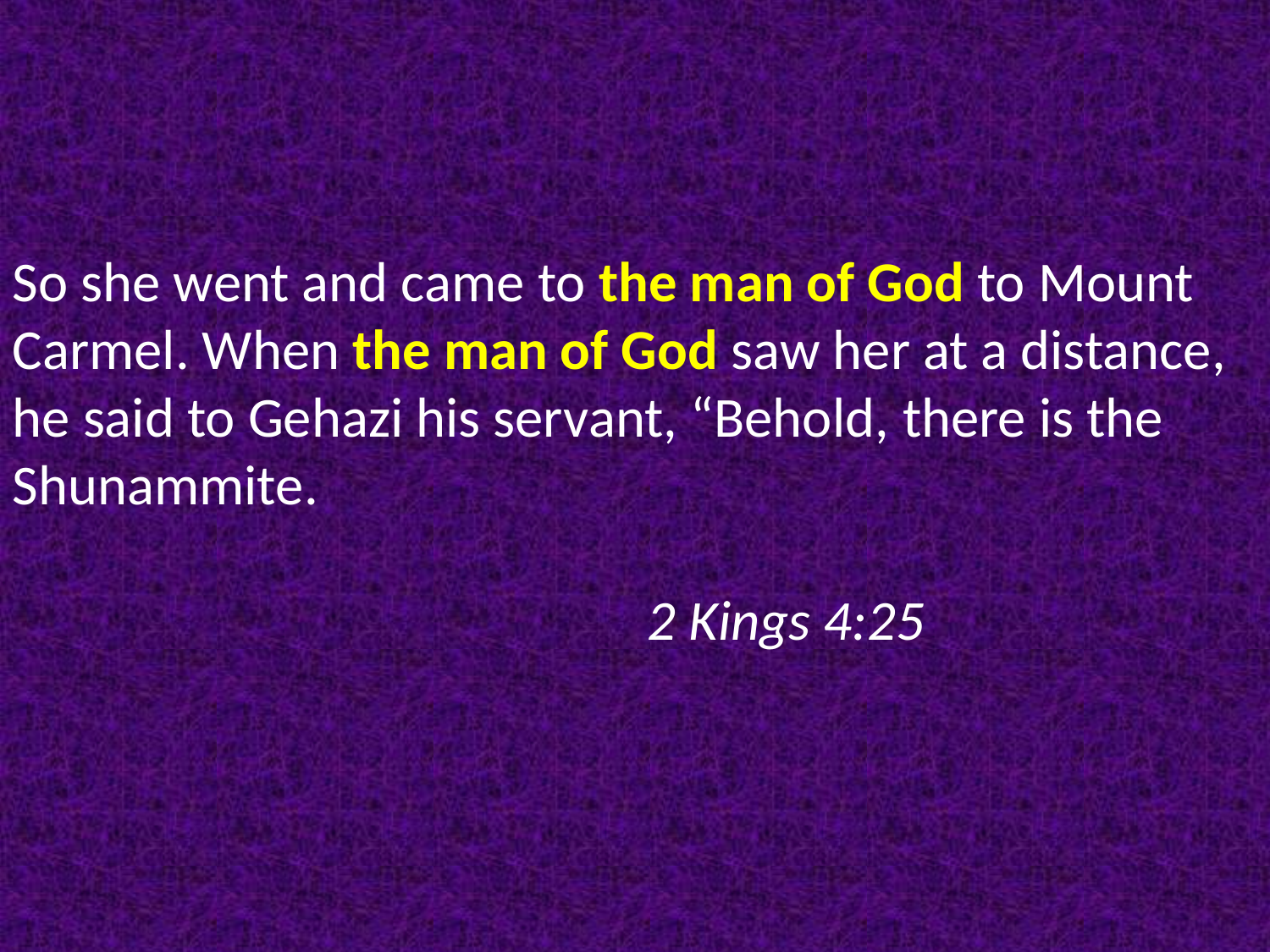

So she went and came to the man of God to Mount Carmel. When the man of God saw her at a distance, he said to Gehazi his servant, “Behold, there is the Shunammite.
														2 Kings 4:25